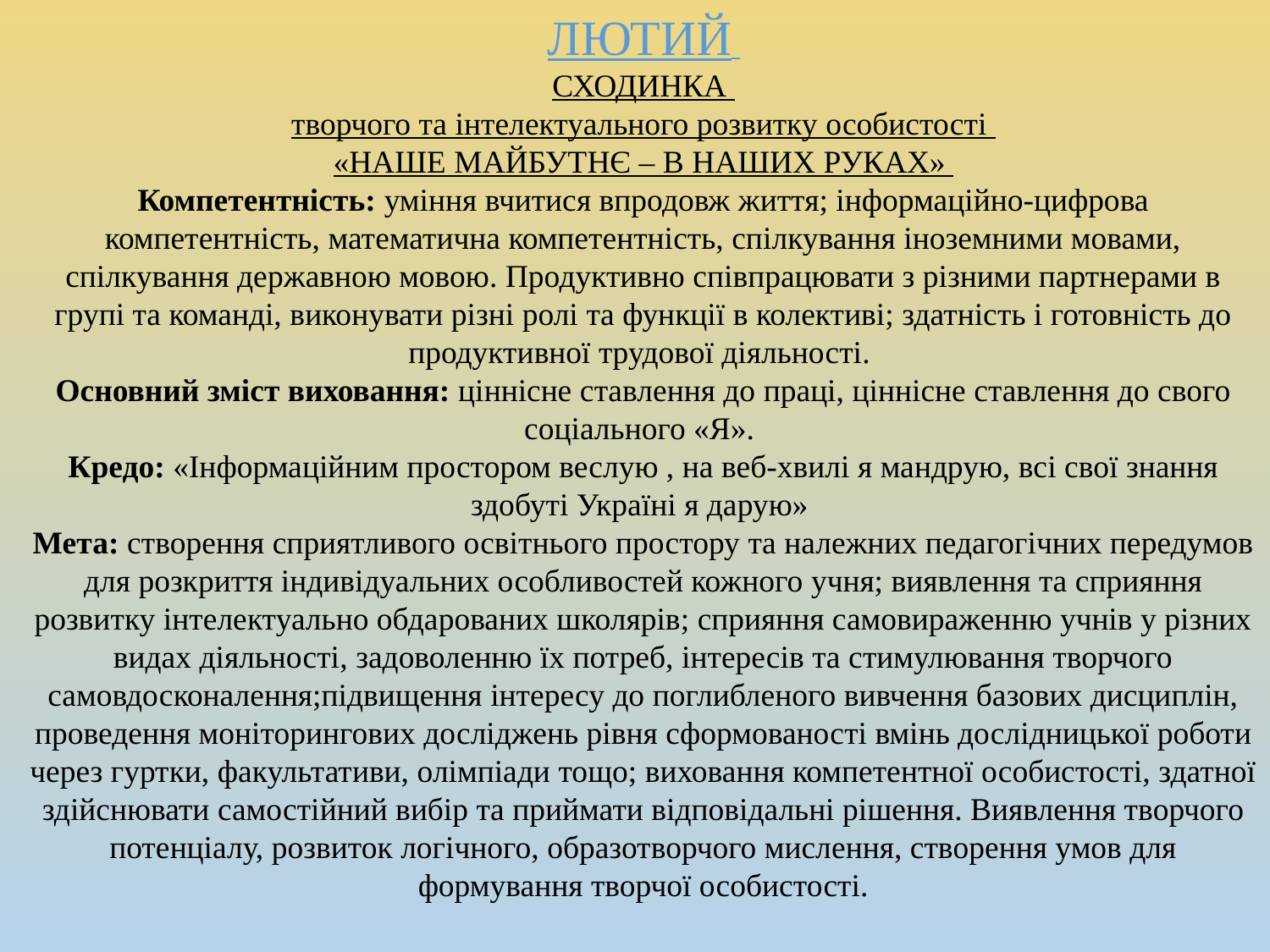

ЛЮТИЙ
СХОДИНКА
творчого та інтелектуального розвитку особистості
«НАШЕ МАЙБУТНЄ – В НАШИХ РУКАХ»
Компетентність: уміння вчитися впродовж життя; інформаційно-цифрова компетентність, математична компетентність, спілкування іноземними мовами, спілкування державною мовою. Продуктивно співпрацювати з різними партнерами в групі та команді, виконувати різні ролі та функції в колективі; здатність і готовність до продуктивної трудової діяльності.
Основний зміст виховання: ціннісне ставлення до праці, ціннісне ставлення до свого соціального «Я».
Кредо: «Інформаційним простором веслую , на веб-хвилі я мандрую, всі свої знання здобуті Україні я дарую»
Мета: створення сприятливого освітнього простору та належних педагогічних передумов для розкриття індивідуальних особливостей кожного учня; виявлення та сприяння розвитку інтелектуально обдарованих школярів; сприяння самовираженню учнів у різних видах діяльності, задоволенню їх потреб, інтересів та стимулювання творчого самовдосконалення;підвищення інтересу до поглибленого вивчення базових дисциплін, проведення моніторингових досліджень рівня сформованості вмінь дослідницької роботи через гуртки, факультативи, олімпіади тощо; виховання компетентної особистості, здатної здійснювати самостійний вибір та приймати відповідальні рішення. Виявлення творчого потенціалу, розвиток логічного, образотворчого мислення, створення умов для формування творчої особистості.